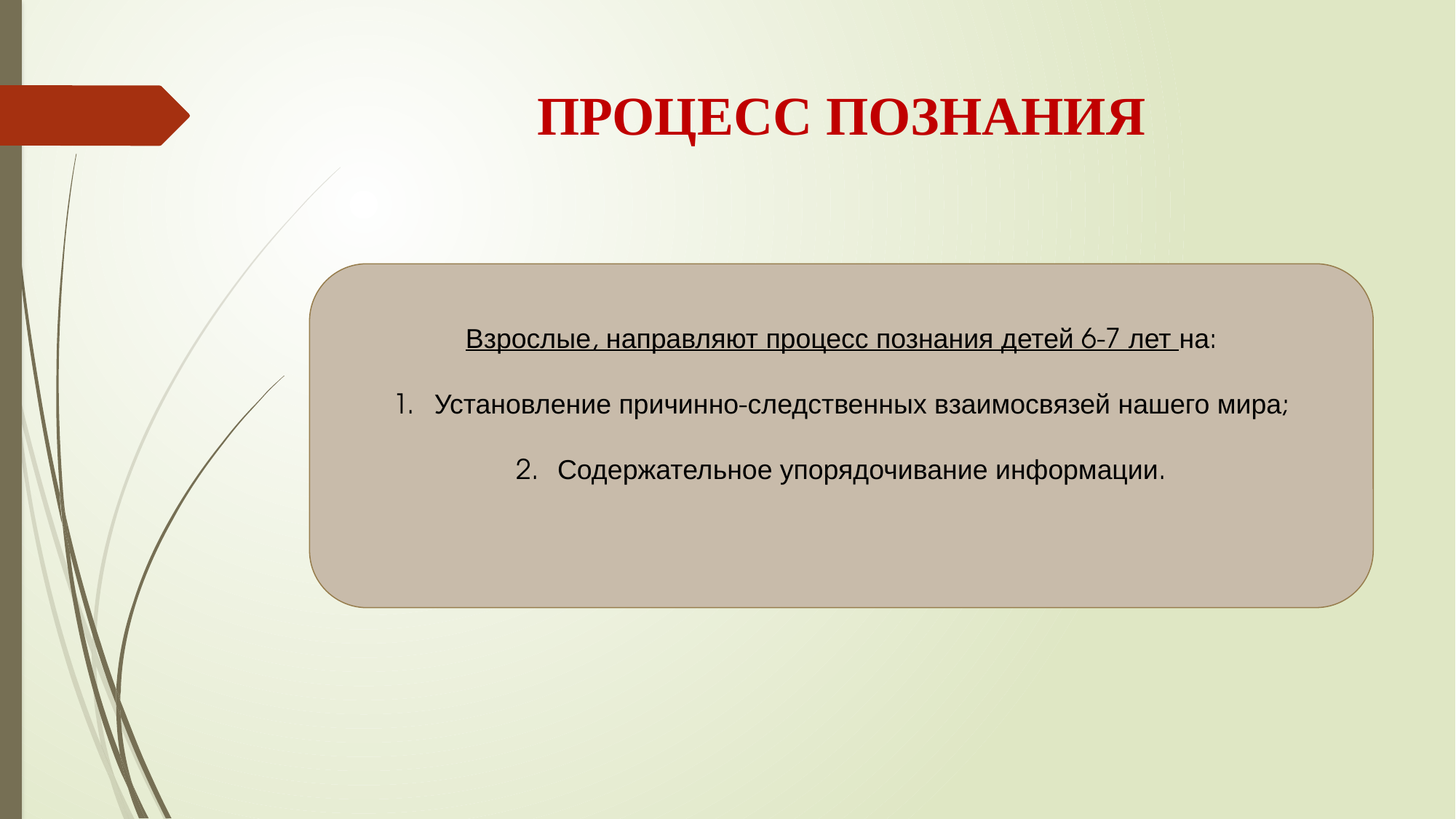

# процесс познания
Взрослые, направляют процесс познания детей 6-7 лет на:

Установление причинно-следственных взаимосвязей нашего мира;

Содержательное упорядочивание информации.